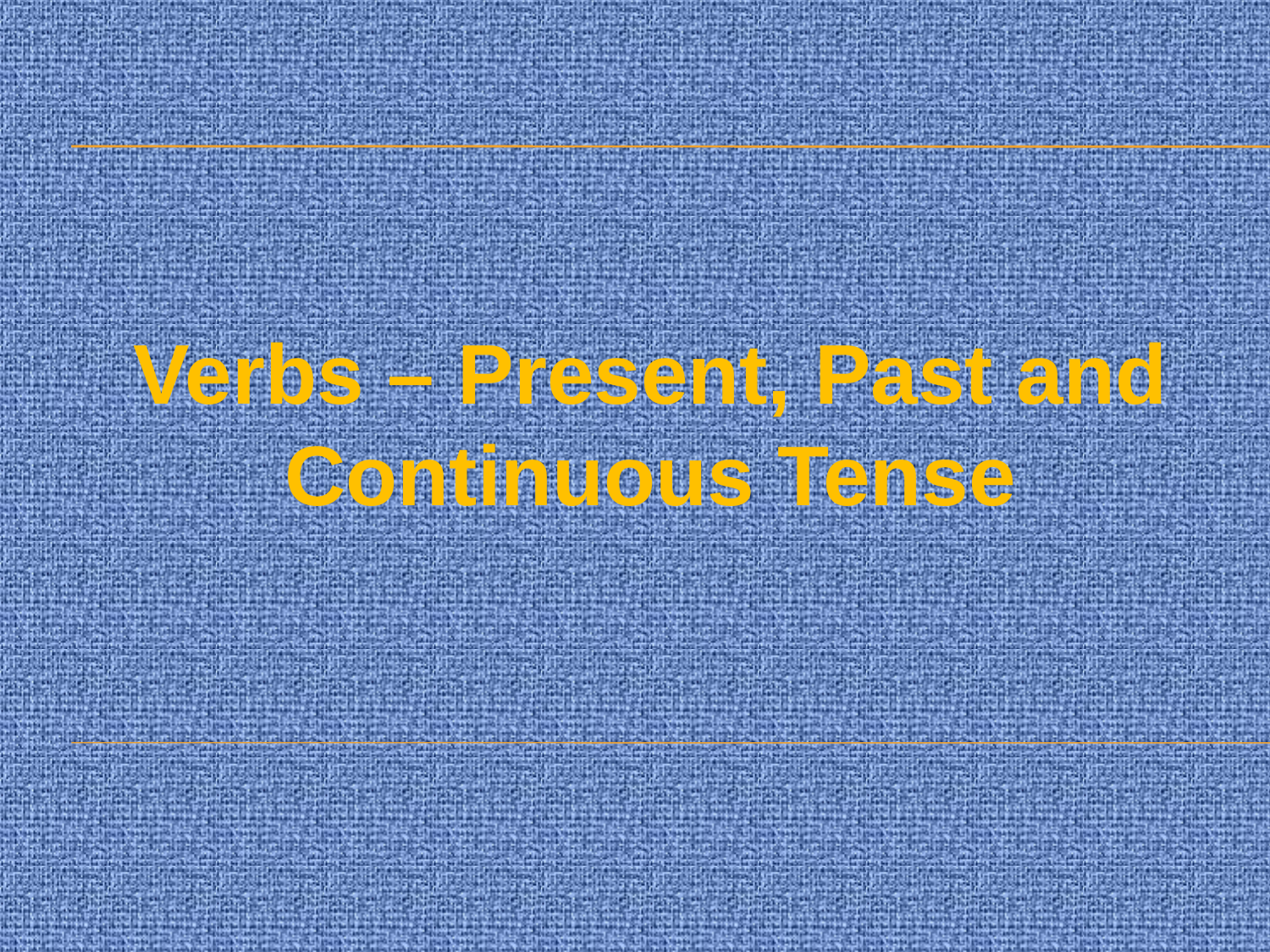

Verbs – Present, Past and Continuous Tense